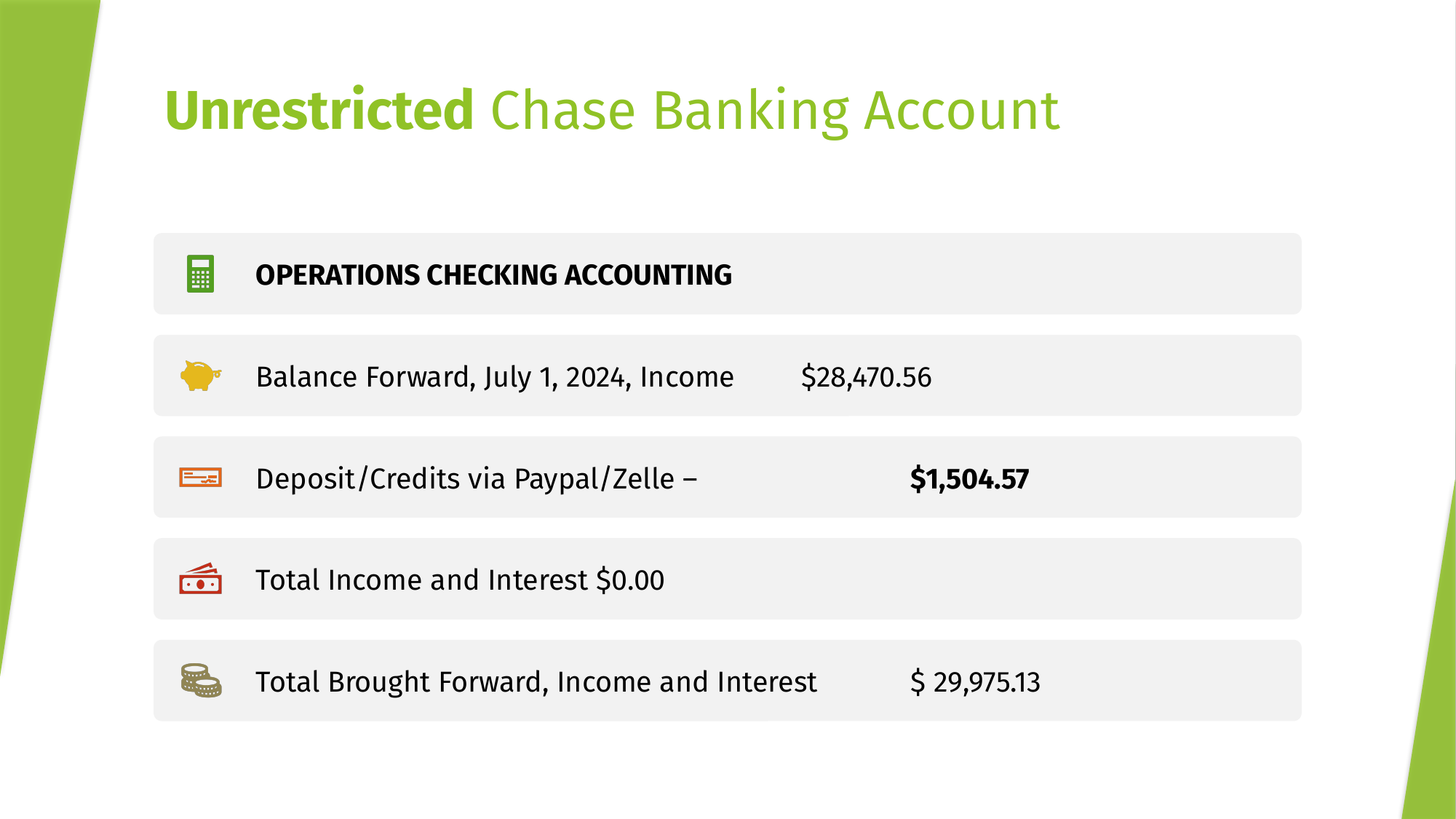

# Unrestricted Chase Banking Account
OPERATIONS CHECKING ACCOUNTING
Balance Forward, July 1, 2024, Income 	$28,470.56
Deposit/Credits via Paypal/Zelle –		$1,504.57
Total Income and Interest $0.00
Total Brought Forward, Income and Interest 	$ 29,975.13